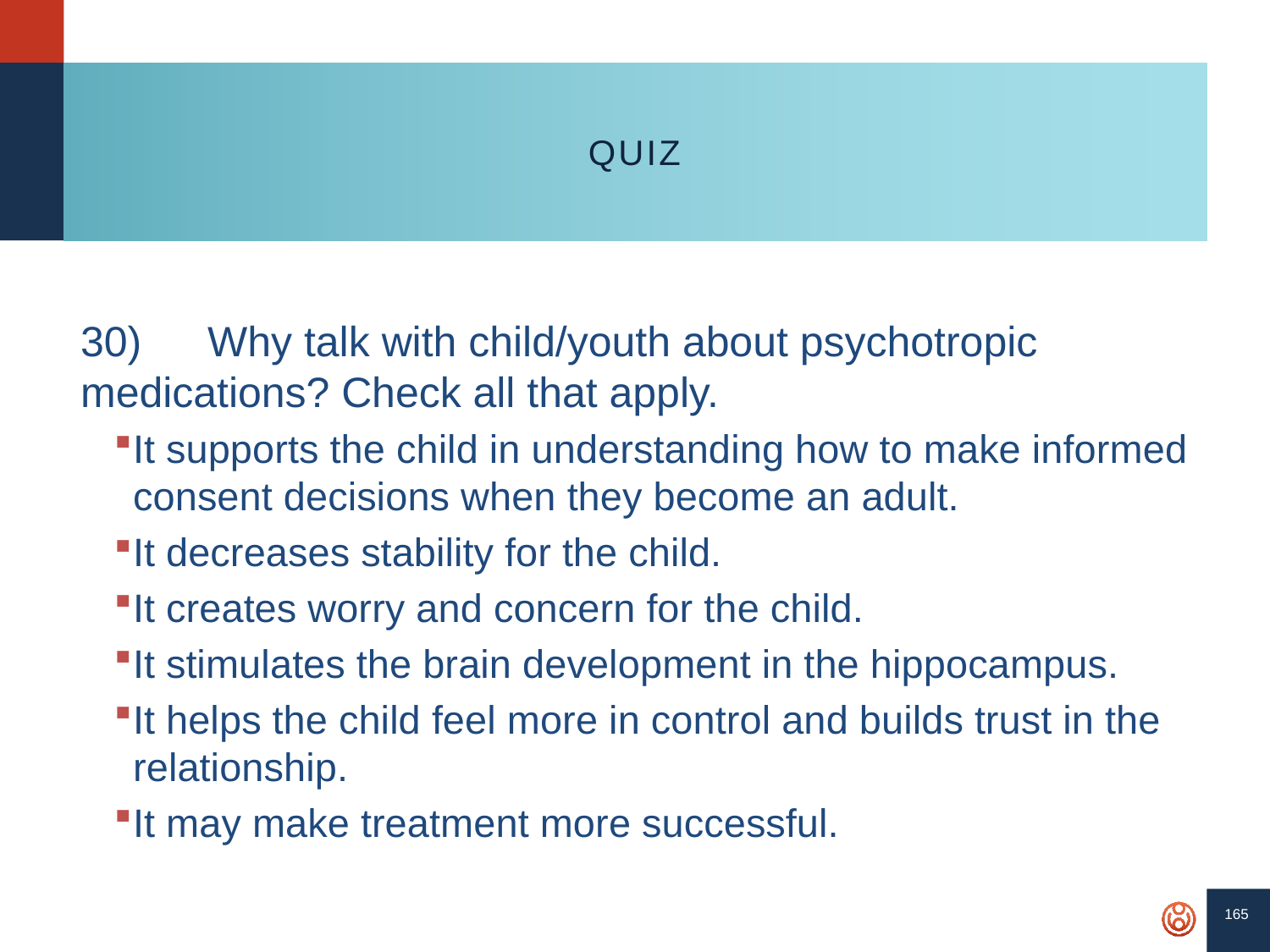

165
# QUIZ

30)	Why talk with child/youth about psychotropic medications? Check all that apply.
It supports the child in understanding how to make informed consent decisions when they become an adult.
It decreases stability for the child.
It creates worry and concern for the child.
It stimulates the brain development in the hippocampus.
It helps the child feel more in control and builds trust in the relationship.
It may make treatment more successful.